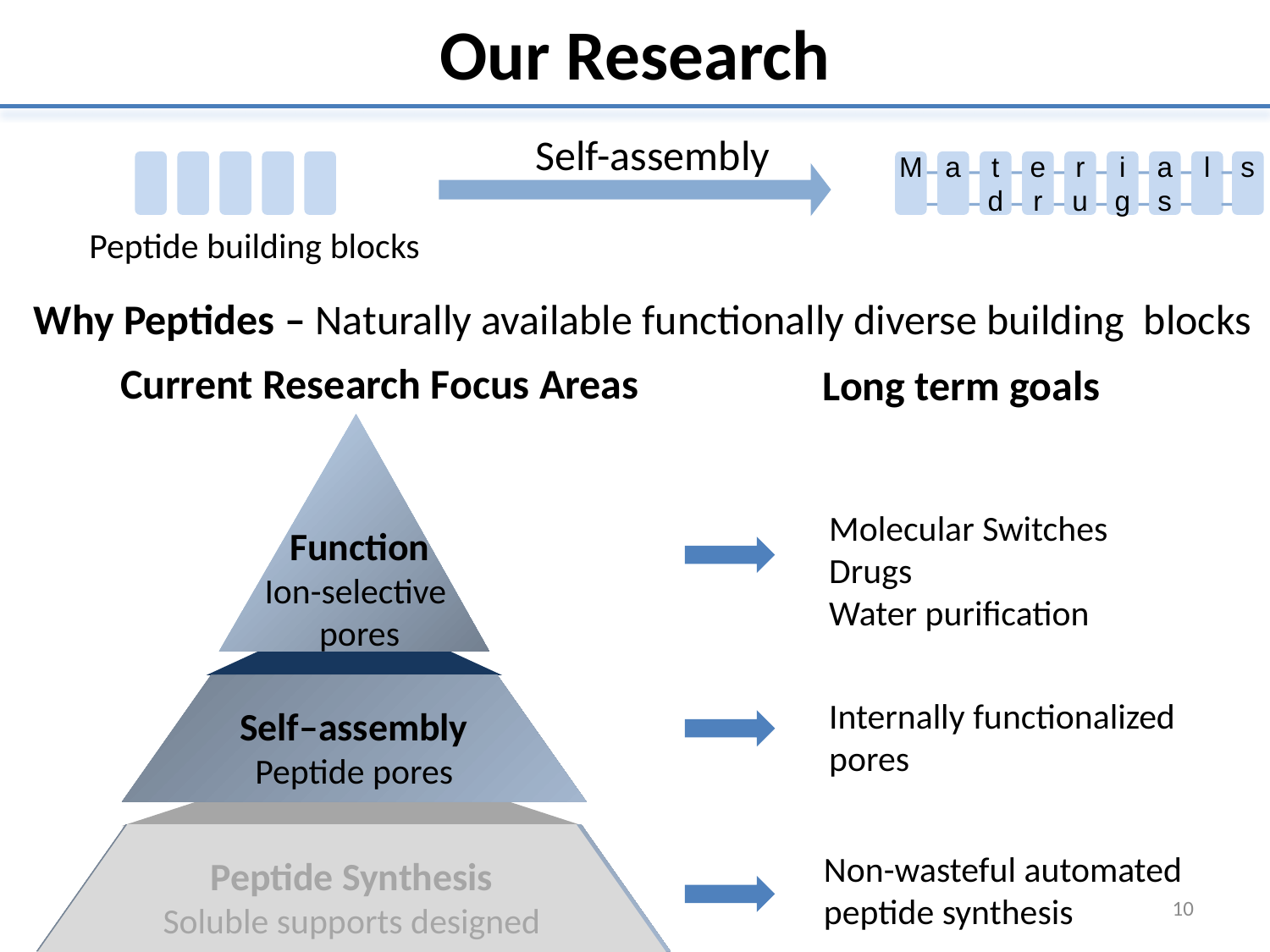

Our Research

Self-assembly

M

a

t
d
e
r
r
u
i
g
a
s
l

s

Peptide building blocks
Why Peptides – Naturally available functionally diverse building  blocks
Current Research Focus Areas
Long term goals

Function
Ion-selective
pores

Self–assembly
Peptide pores
Peptide Synthesis
Soluble supports designed
Reusable & less reagents required
Molecular Switches
Drugs
Water purification

Internally functionalized pores

Peptide Synthesis
Soluble supports designed
Non-wasteful automated peptide synthesis

10